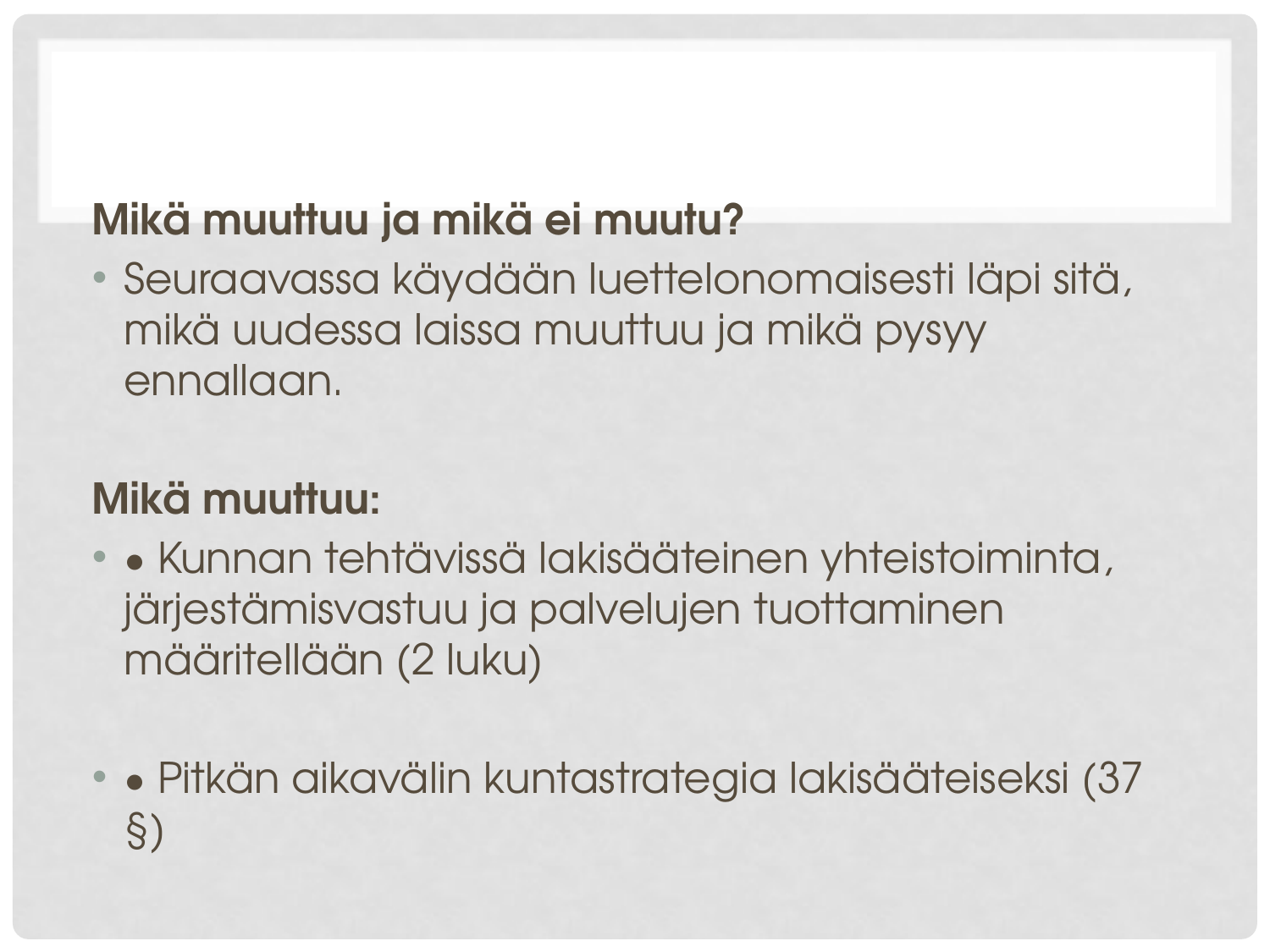

#
Mikä muuttuu ja mikä ei muutu?
Seuraavassa käydään luettelonomaisesti läpi sitä, mikä uudessa laissa muuttuu ja mikä pysyy ennallaan.

Mikä muuttuu:
• Kunnan tehtävissä lakisääteinen yhteistoiminta, järjestämisvastuu ja palvelujen tuottaminen määritellään (2 luku)

• Pitkän aikavälin kuntastrategia lakisääteiseksi (37 §)